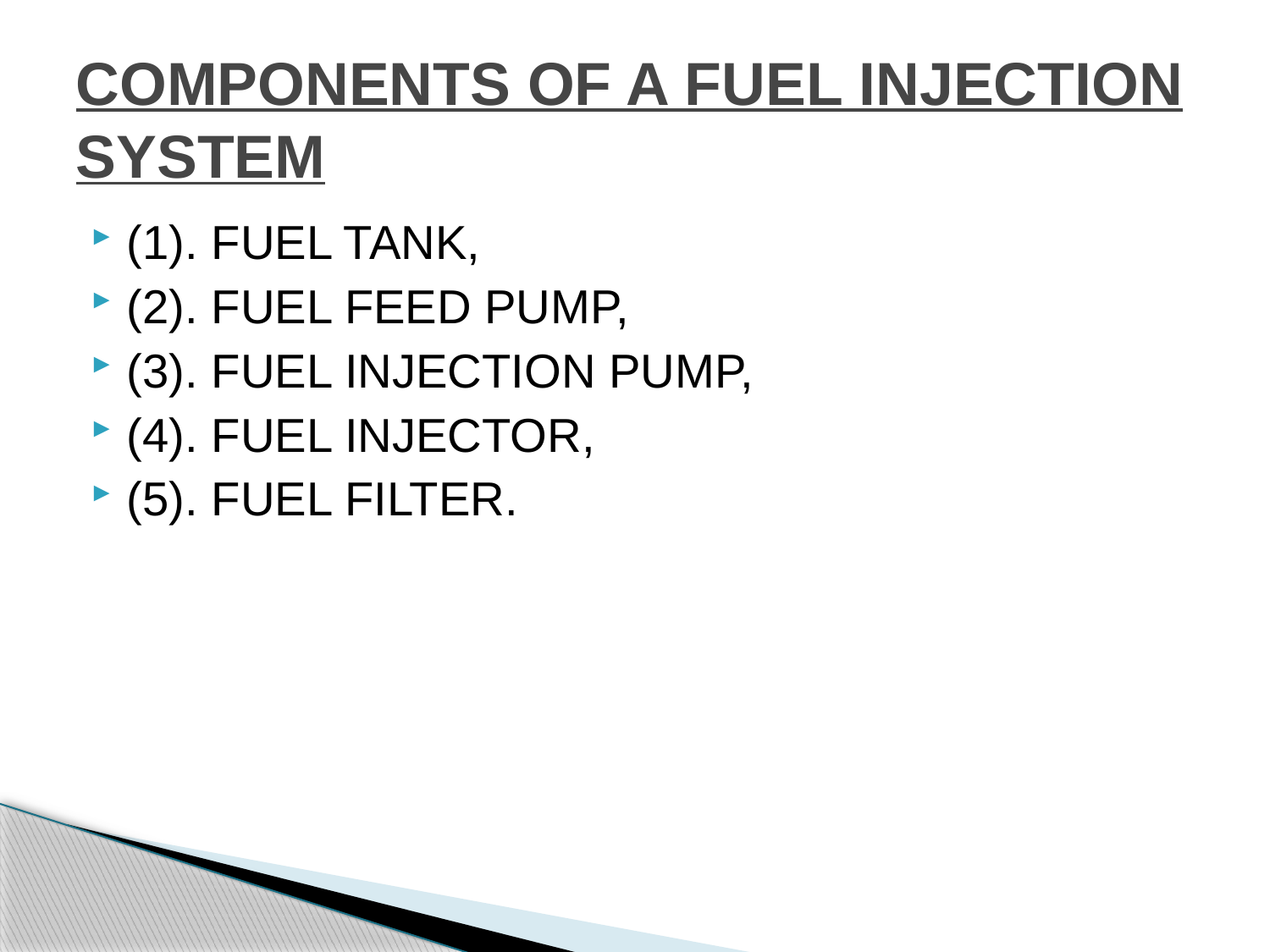

# COMPONENTS OF A FUEL INJECTION SYSTEM
(1). FUEL TANK,
(2). FUEL FEED PUMP,
(3). FUEL INJECTION PUMP,
(4). FUEL INJECTOR,
(5). FUEL FILTER.